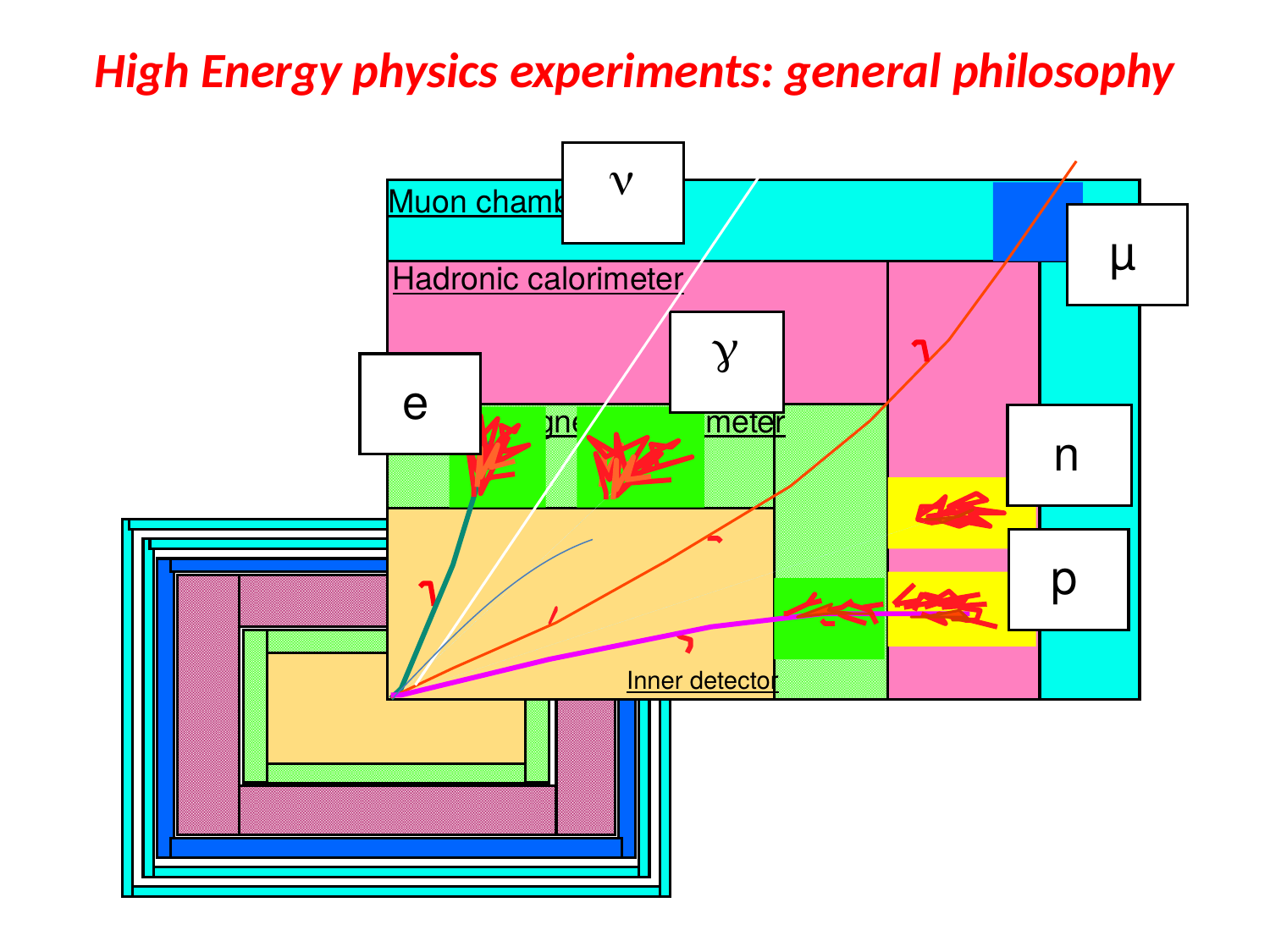

High Energy physics experiments: general philosophy

ν

     Muon chambers

        Hadronic calorimeter
            Electromagnetic calorimeter
Inner detector

µ

γ

e

n

p